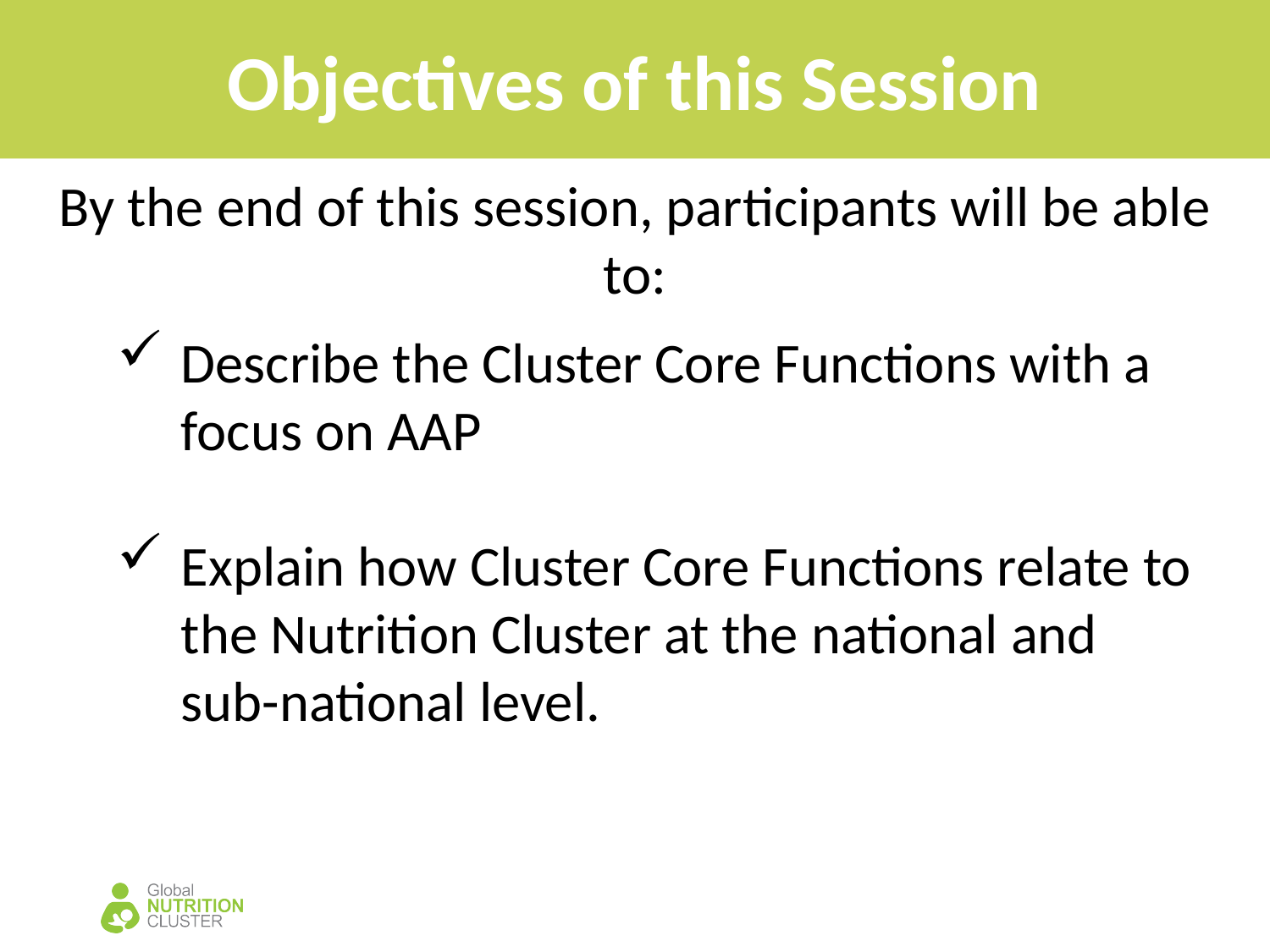

# Objectives of this Session
By the end of this session, participants will be able to:
Describe the Cluster Core Functions with a focus on AAP

Explain how Cluster Core Functions relate to the Nutrition Cluster at the national and sub-national level.